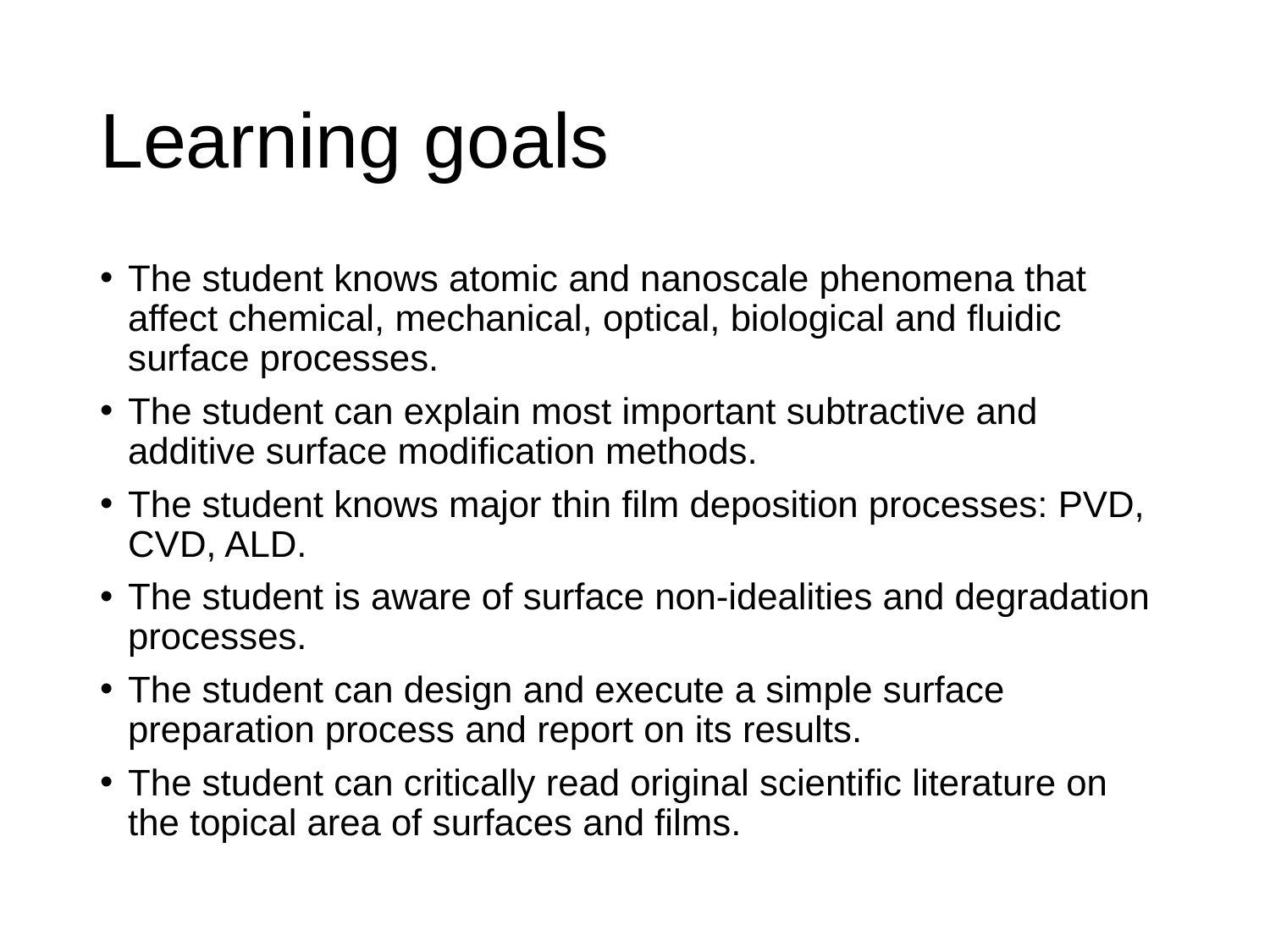

# Learning goals
The student knows atomic and nanoscale phenomena that affect chemical, mechanical, optical, biological and fluidic surface processes.
The student can explain most important subtractive and additive surface modification methods.
The student knows major thin film deposition processes: PVD, CVD, ALD.
The student is aware of surface non-idealities and degradation processes.
The student can design and execute a simple surface preparation process and report on its results.
The student can critically read original scientific literature on the topical area of surfaces and films.